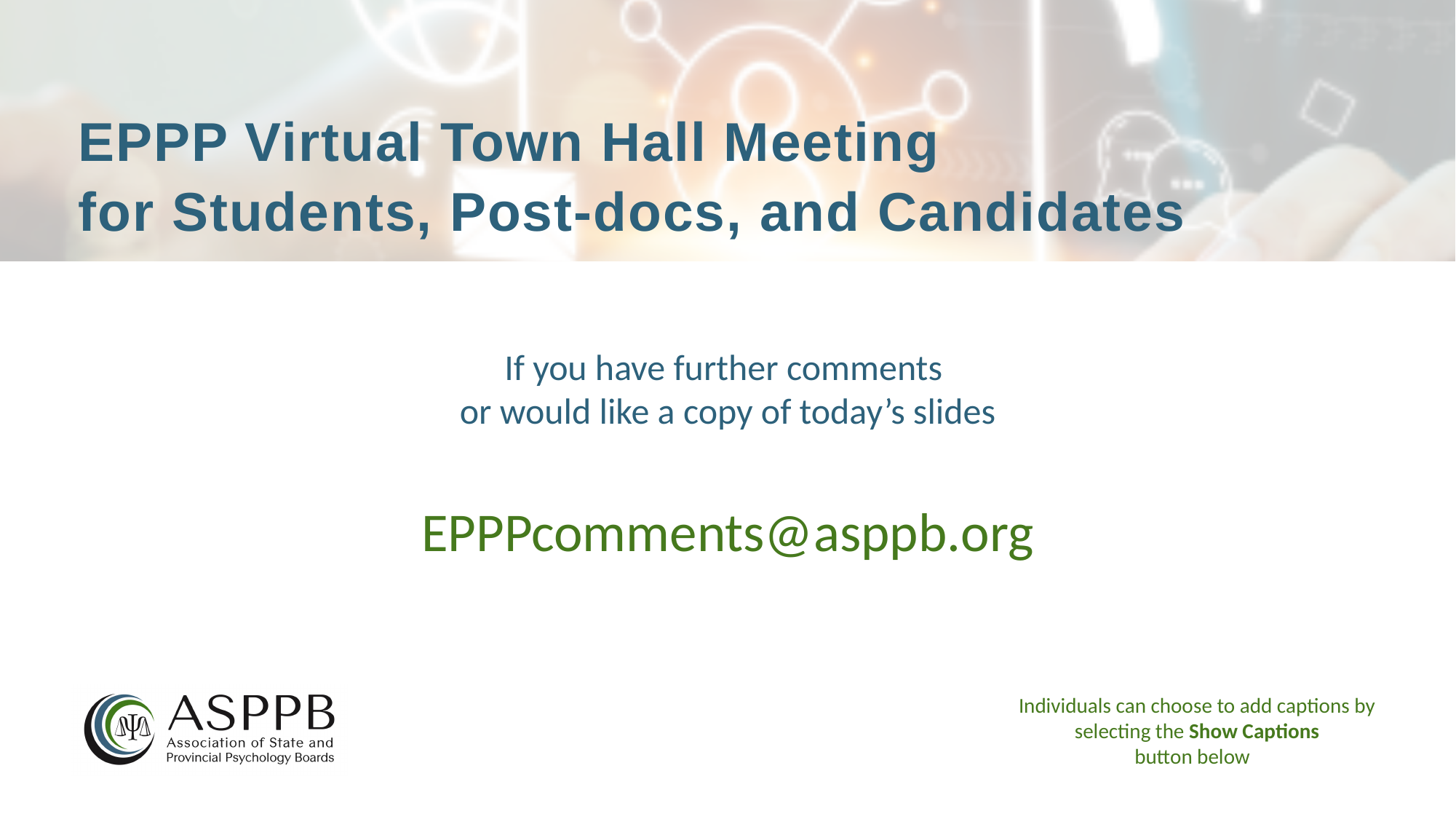

# EPPP Virtual Town Hall Meeting for Students, Post-docs, and Candidates
If you have further comments
or would like a copy of today’s slides

EPPPcomments@asppb.org

Individuals can choose to add captions by selecting the Show Captions
button below